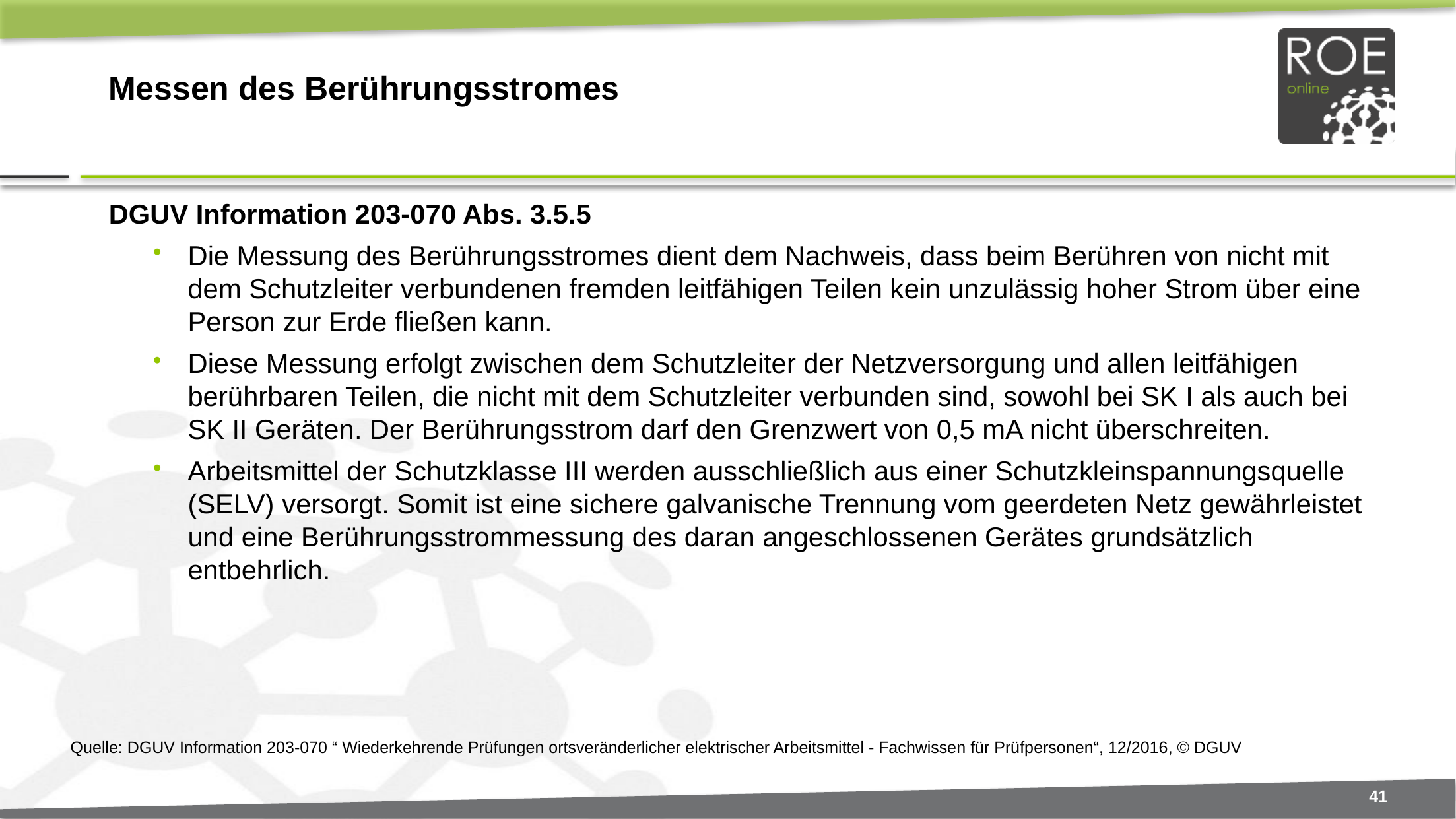

# Messen des Berührungsstromes
DGUV Information 203-070 Abs. 3.5.5
Die Messung des Berührungsstromes dient dem Nachweis, dass beim Berühren von nicht mit dem Schutzleiter verbundenen fremden leitfähigen Teilen kein unzulässig hoher Strom über eine Person zur Erde fließen kann.
Diese Messung erfolgt zwischen dem Schutzleiter der Netzversorgung und allen leitfähigen berührbaren Teilen, die nicht mit dem Schutzleiter verbunden sind, sowohl bei SK I als auch bei SK II Geräten. Der Berührungsstrom darf den Grenzwert von 0,5 mA nicht überschreiten.
Arbeitsmittel der Schutzklasse III werden ausschließlich aus einer Schutzkleinspannungsquelle (SELV) versorgt. Somit ist eine sichere galvanische Trennung vom geerdeten Netz gewährleistet und eine Berührungsstrommessung des daran angeschlossenen Gerätes grundsätzlich entbehrlich.

Quelle: DGUV Information 203-070 “ Wiederkehrende Prüfungen ortsveränderlicher elektrischer Arbeitsmittel - Fachwissen für Prüfpersonen“, 12/2016, © DGUV
41